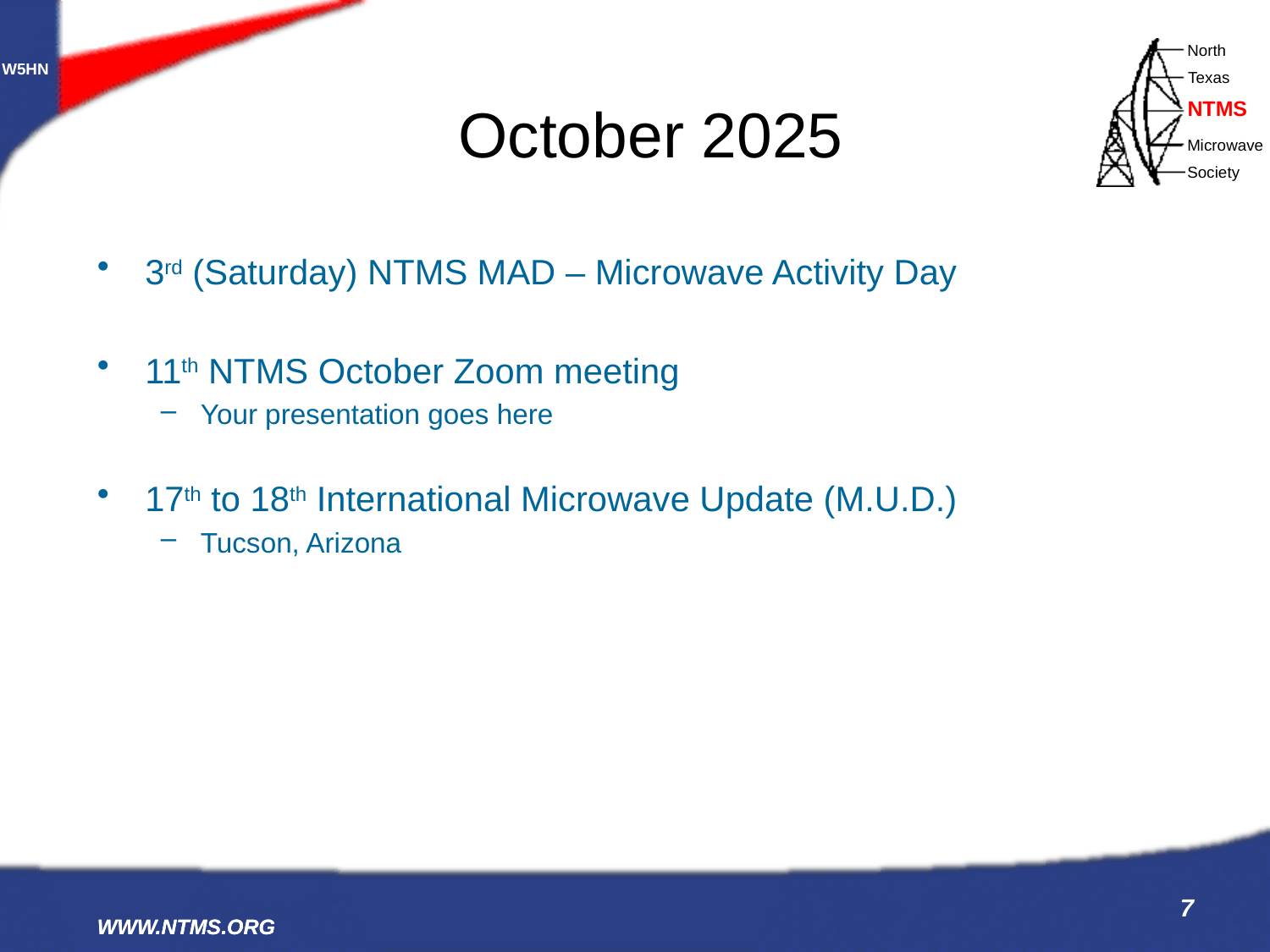

# October 2025

3rd (Saturday) NTMS MAD – Microwave Activity Day

11th NTMS October Zoom meeting
Your presentation goes here

17th to 18th International Microwave Update (M.U.D.)
Tucson, Arizona

7
WWW.NTMS.ORG
WWW.NTMS.ORG